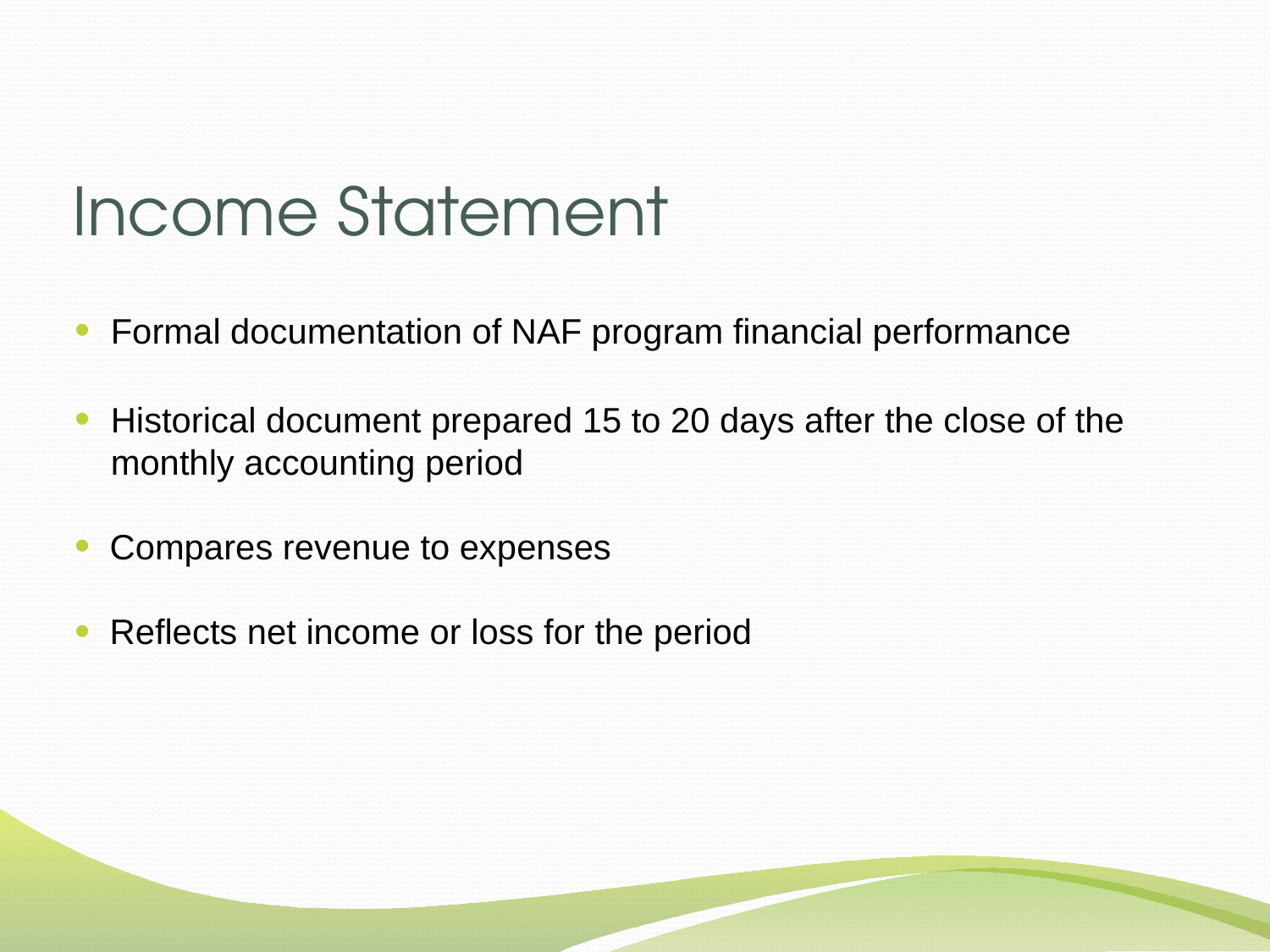

# Income Statement

Formal documentation of NAF program financial performance

Historical document prepared 15 to 20 days after the close of the monthly accounting period
  Compares revenue to expenses
  Reflects net income or loss for the period